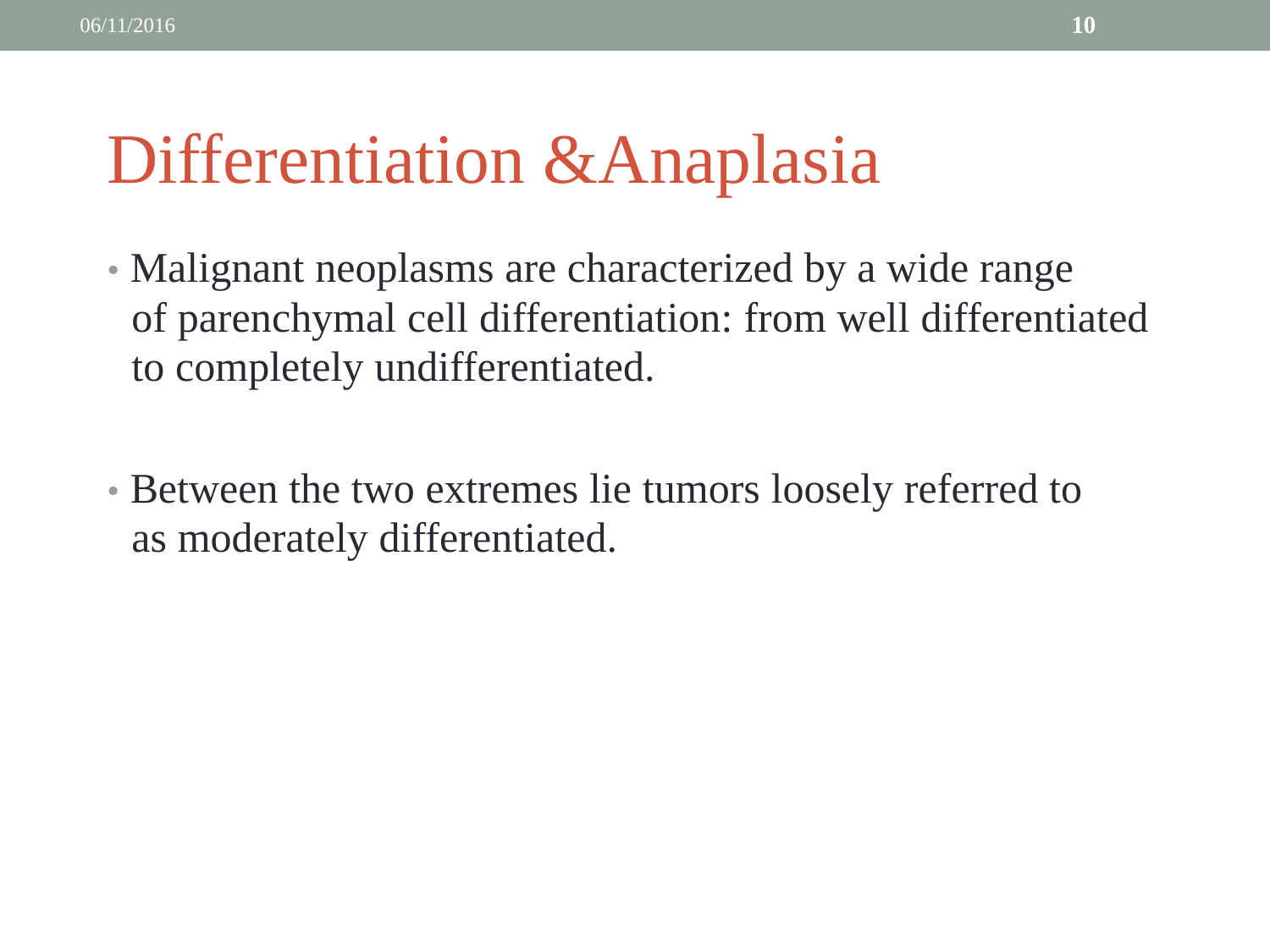

06/11/2016
10

Differentiation &Anaplasia

• Malignant neoplasms are characterized by a wide range
	of parenchymal cell differentiation: from well differentiated
	to completely undifferentiated.

• Between the two extremes lie tumors loosely referred to
	as moderately differentiated.